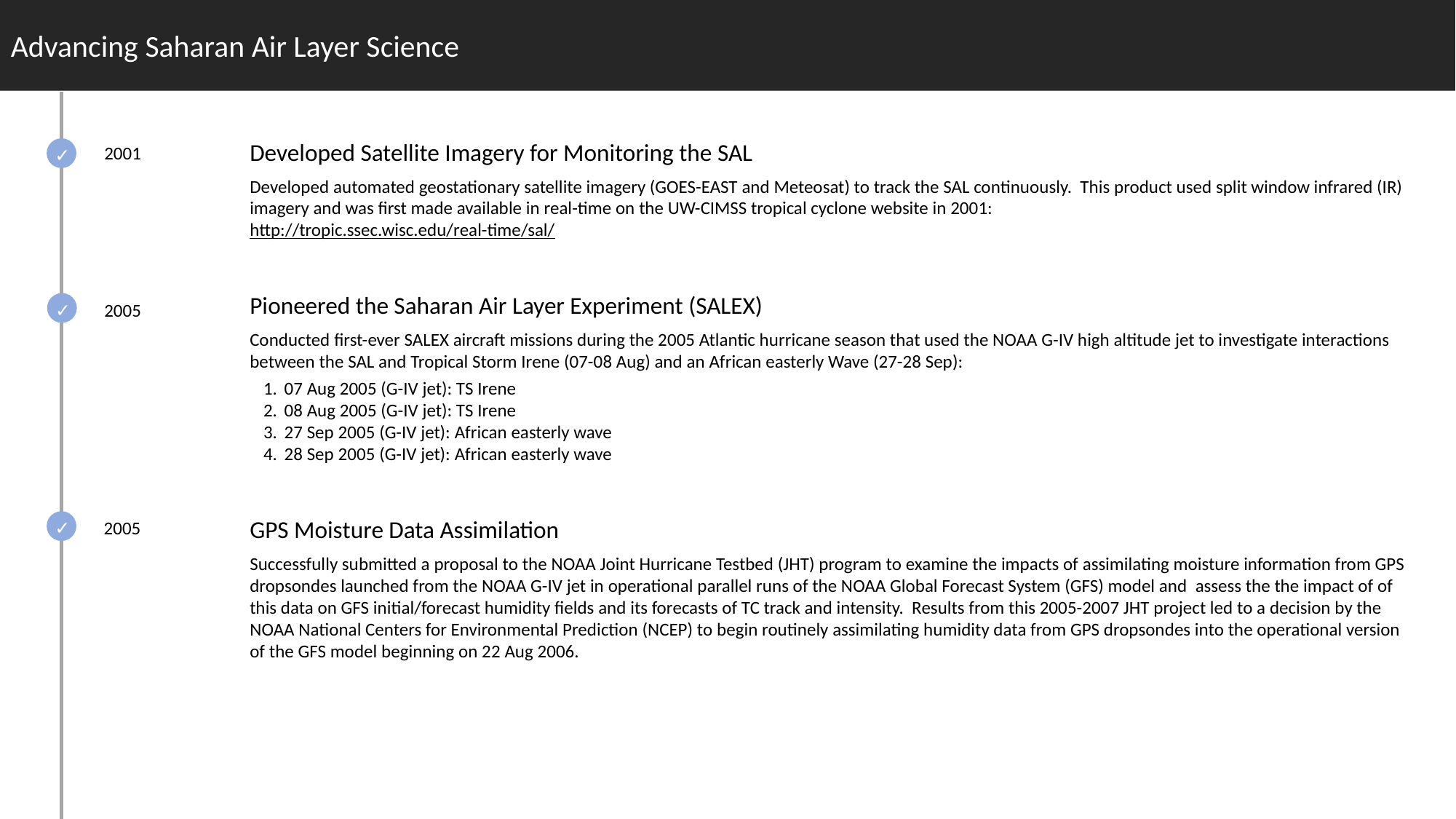

Advancing Saharan Air Layer Science

Developed Satellite Imagery for Monitoring the SAL

Developed automated geostationary satellite imagery (GOES-EAST and Meteosat) to track the SAL continuously.  This product used split window infrared (IR) imagery and was first made available in real-time on the UW-CIMSS tropical cyclone website in 2001:
http://tropic.ssec.wisc.edu/real-time/sal/
2001
✓

Pioneered the Saharan Air Layer Experiment (SALEX)

Conducted first-ever SALEX aircraft missions during the 2005 Atlantic hurricane season that used the NOAA G-IV high altitude jet to investigate interactions between the SAL and Tropical Storm Irene (07-08 Aug) and an African easterly Wave (27-28 Sep):

07 Aug 2005 (G-IV jet): TS Irene
08 Aug 2005 (G-IV jet): TS Irene
27 Sep 2005 (G-IV jet): African easterly wave
28 Sep 2005 (G-IV jet): African easterly wave
✓

2005
GPS Moisture Data Assimilation

Successfully submitted a proposal to the NOAA Joint Hurricane Testbed (JHT) program to examine the impacts of assimilating moisture information from GPS dropsondes launched from the NOAA G-IV jet in operational parallel runs of the NOAA Global Forecast System (GFS) model and  assess the the impact of of this data on GFS initial/forecast humidity fields and its forecasts of TC track and intensity.  Results from this 2005-2007 JHT project led to a decision by the NOAA National Centers for Environmental Prediction (NCEP) to begin routinely assimilating humidity data from GPS dropsondes into the operational version of the GFS model beginning on 22 Aug 2006.
✓

2005